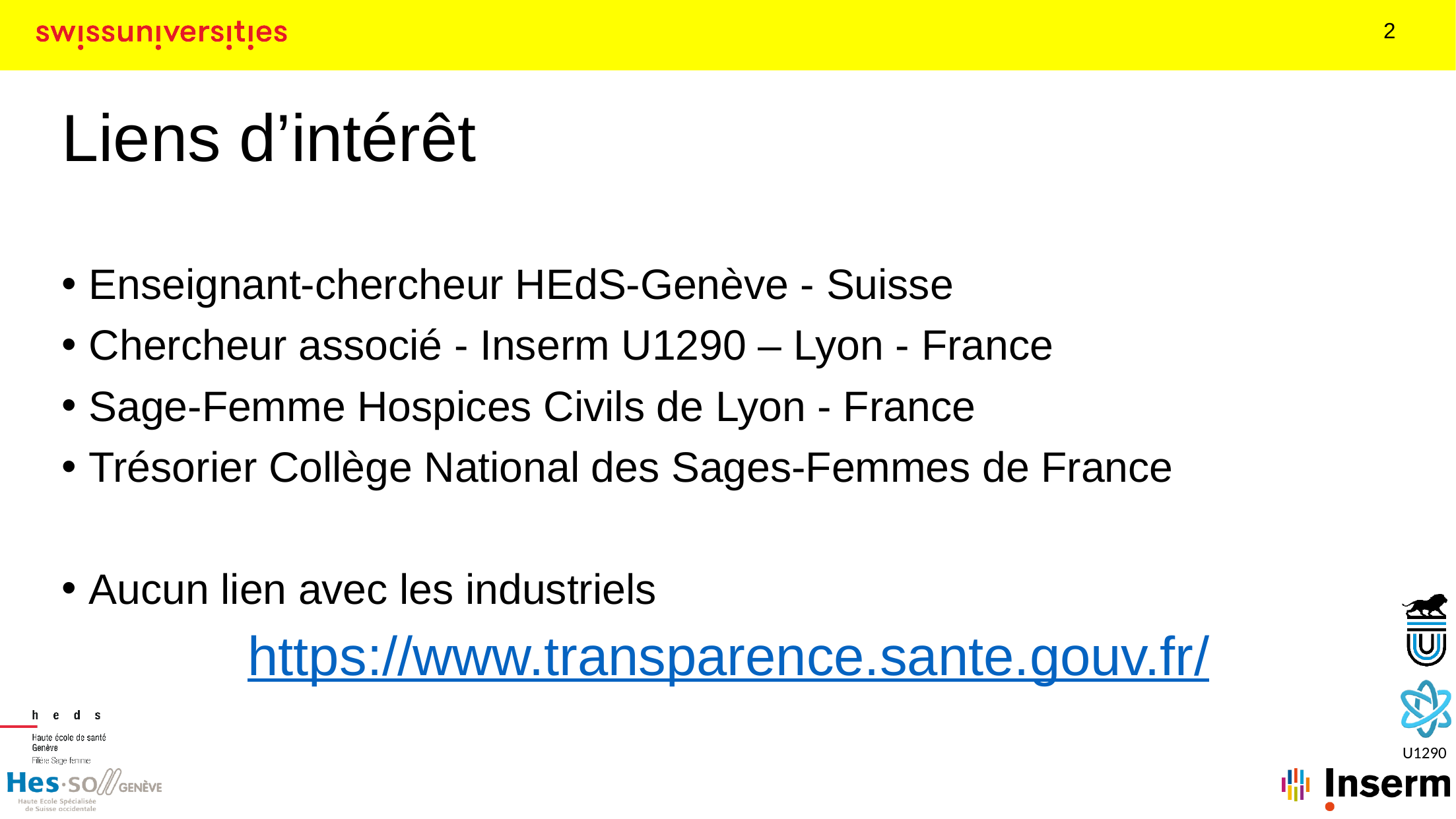

2
Liens d’intérêt
Enseignant-chercheur HEdS-Genève - Suisse
Chercheur associé - Inserm U1290 – Lyon - France
Sage-Femme Hospices Civils de Lyon - France
Trésorier Collège National des Sages-Femmes de France

Aucun lien avec les industriels
https://www.transparence.sante.gouv.fr/